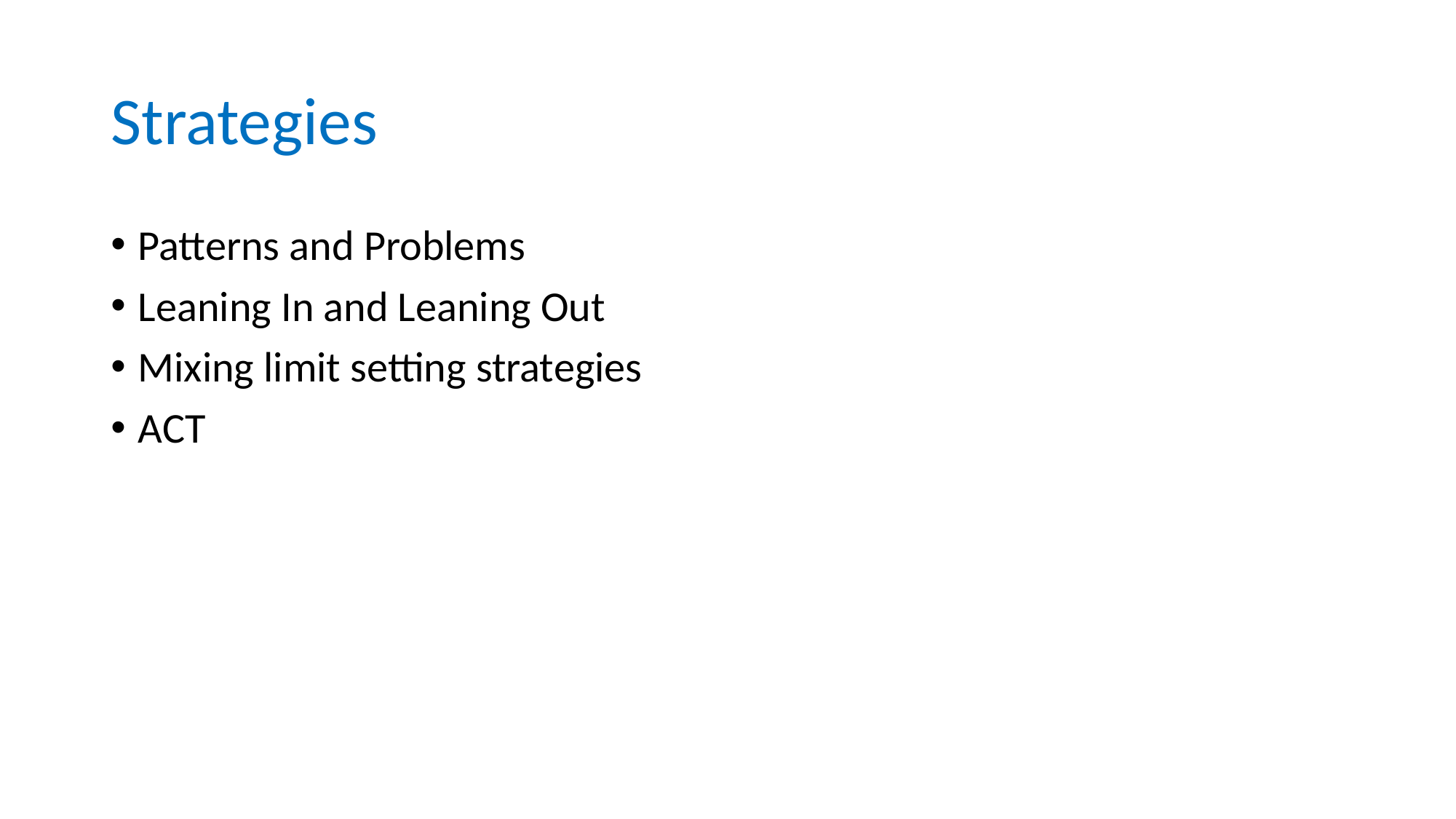

# Strategies
Patterns and Problems
Leaning In and Leaning Out
Mixing limit setting strategies
ACT